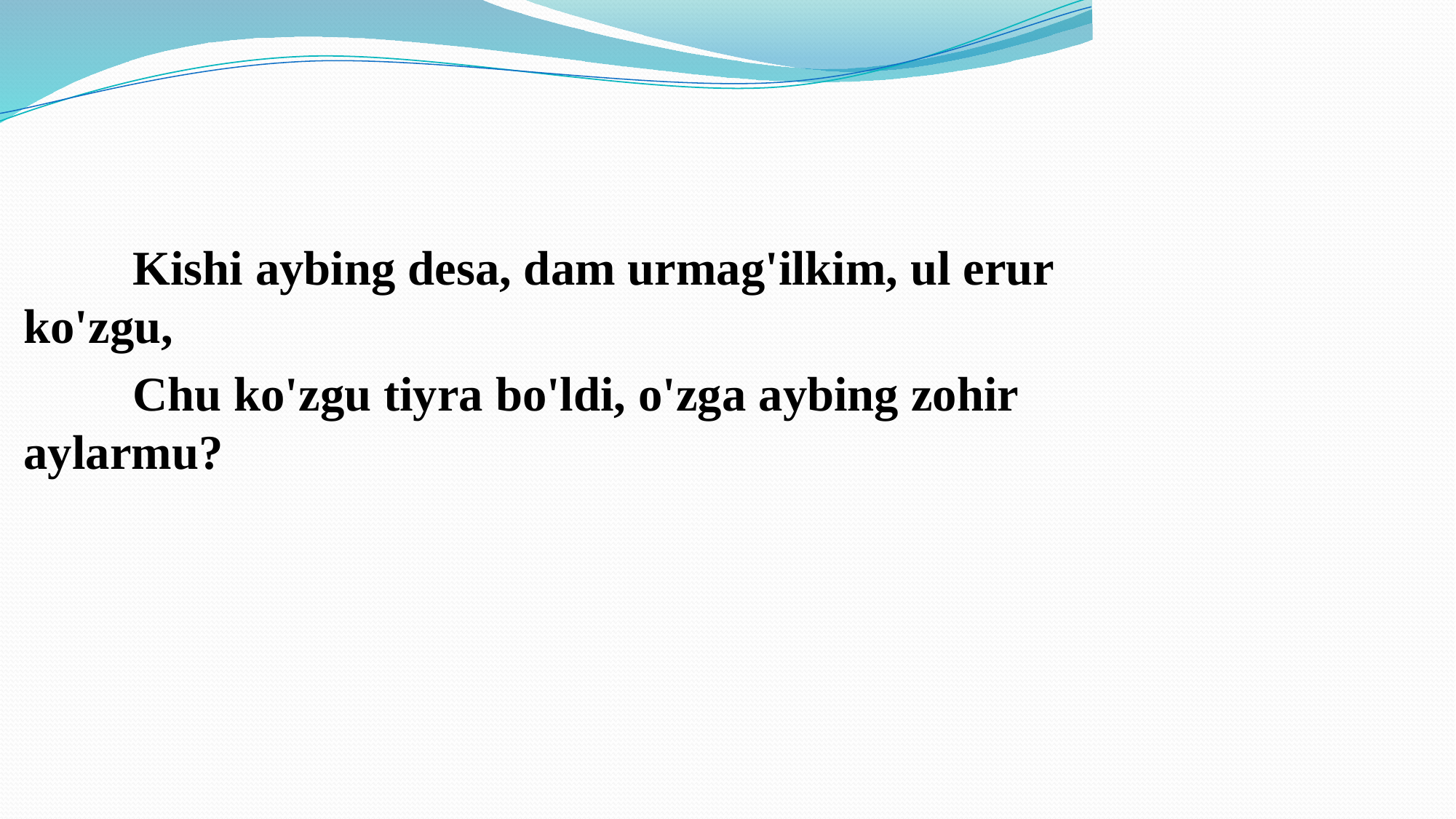

#
	Kishi aybing desa, dam urmag'ilkim, ul erur ko'zgu,
	Chu ko'zgu tiyra bo'ldi, o'zga aybing zohir aylarmu?